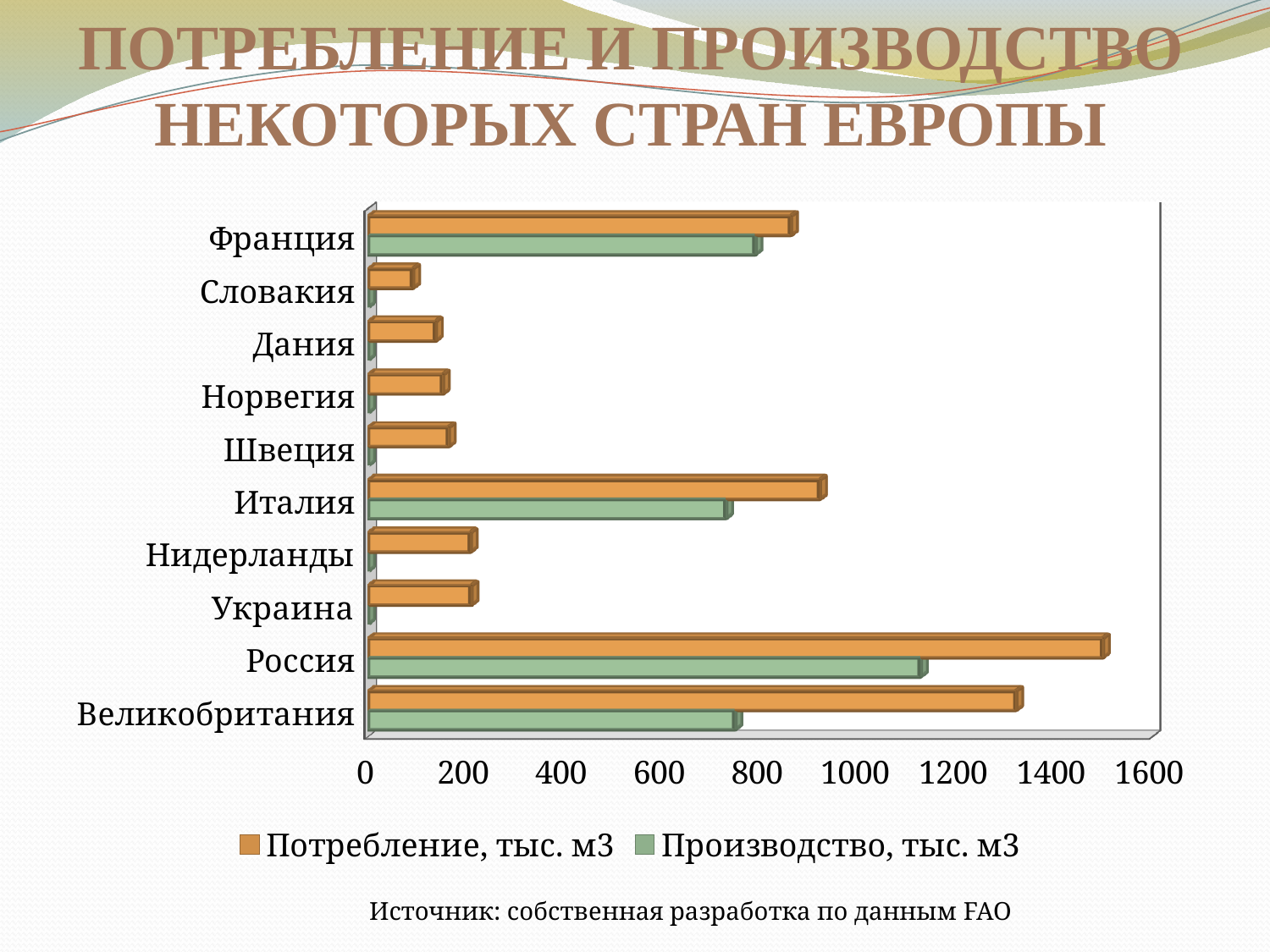

# Потребление и производство некоторых стран европы

[unsupported chart]

Источник: собственная разработка по данным FAO